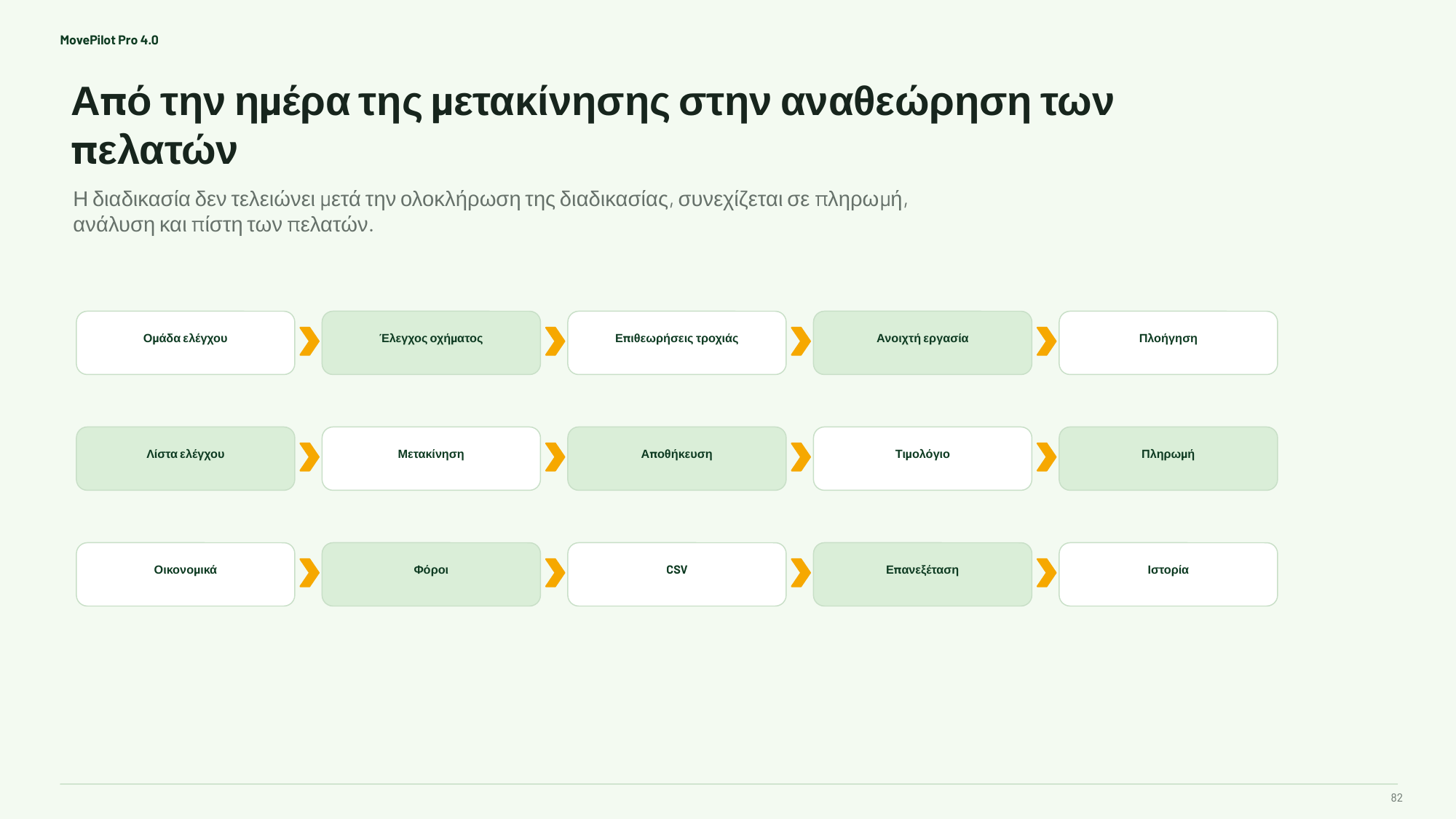

MovePilot Pro 4.0
Από την ημέρα της μετακίνησης στην αναθεώρηση των πελατών
Η διαδικασία δεν τελειώνει μετά την ολοκλήρωση της διαδικασίας, συνεχίζεται σε πληρωμή, ανάλυση και πίστη των πελατών.

Ομάδα ελέγχου
Έλεγχος οχήματος
Επιθεωρήσεις τροχιάς
Ανοιχτή εργασία
Πλοήγηση

Λίστα ελέγχου
Μετακίνηση
Αποθήκευση
Τιμολόγιο
Πληρωμή

Οικονομικά
Φόροι
CSV
Επανεξέταση
Ιστορία

82